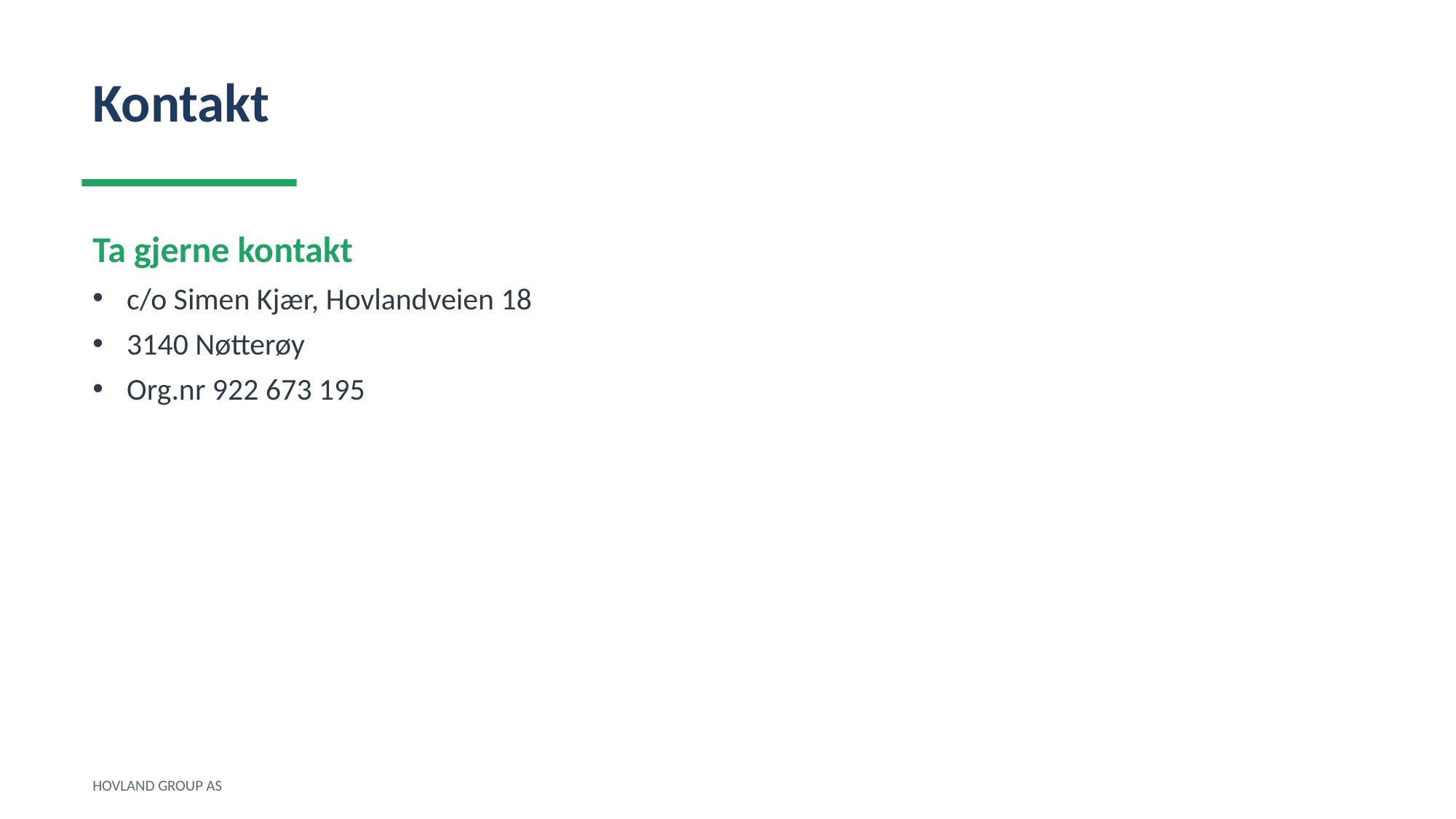

Kontakt

Ta gjerne kontakt
c/o Simen Kjær, Hovlandveien 18
3140 Nøtterøy
Org.nr 922 673 195
HOVLAND GROUP AS